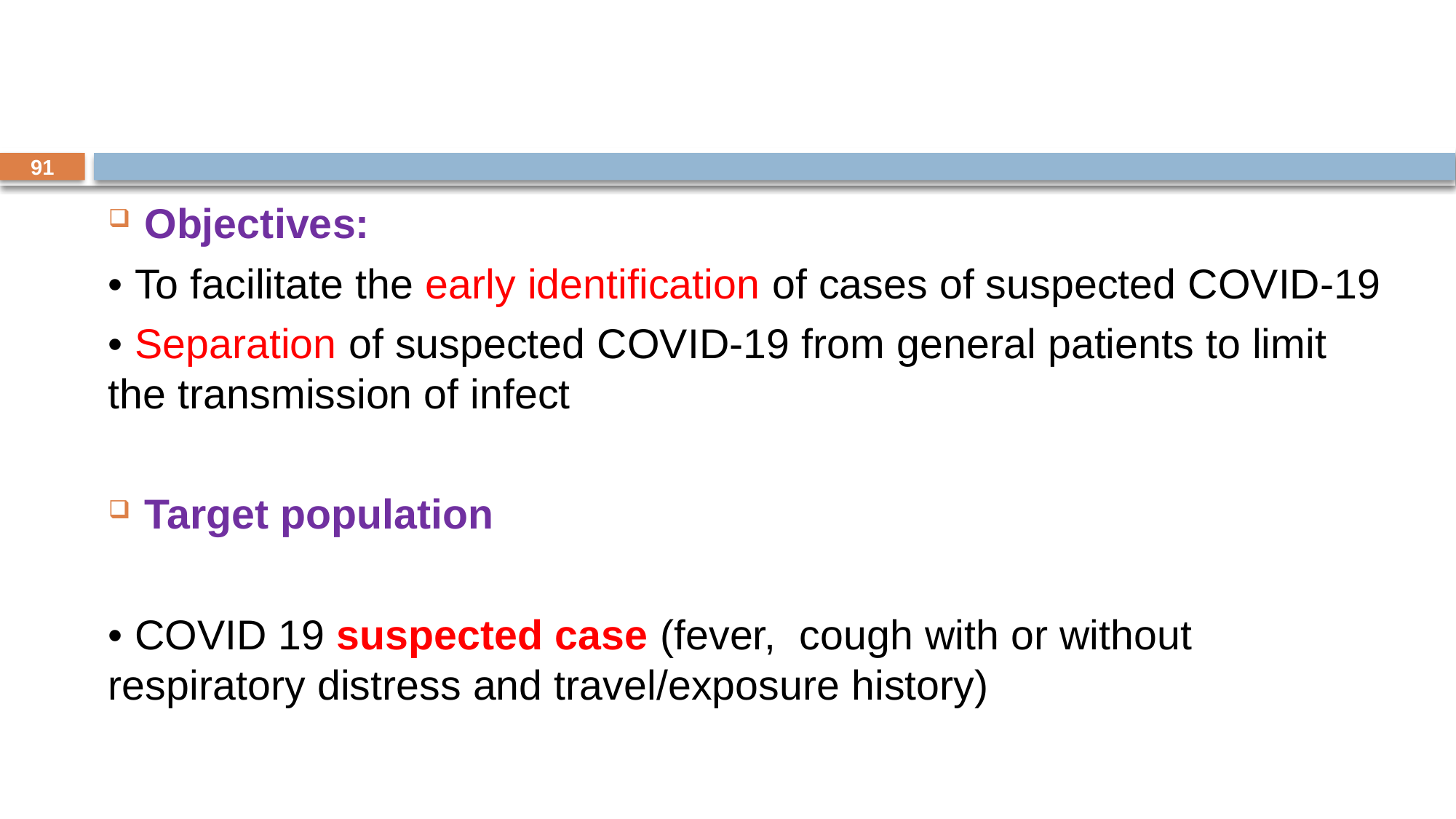

#
91
Objectives:
• To facilitate the early identification of cases of suspected COVID-19
• Separation of suspected COVID-19 from general patients to limit the transmission of infect

Target population

• COVID 19 suspected case (fever,  cough with or without respiratory distress and travel/exposure history)